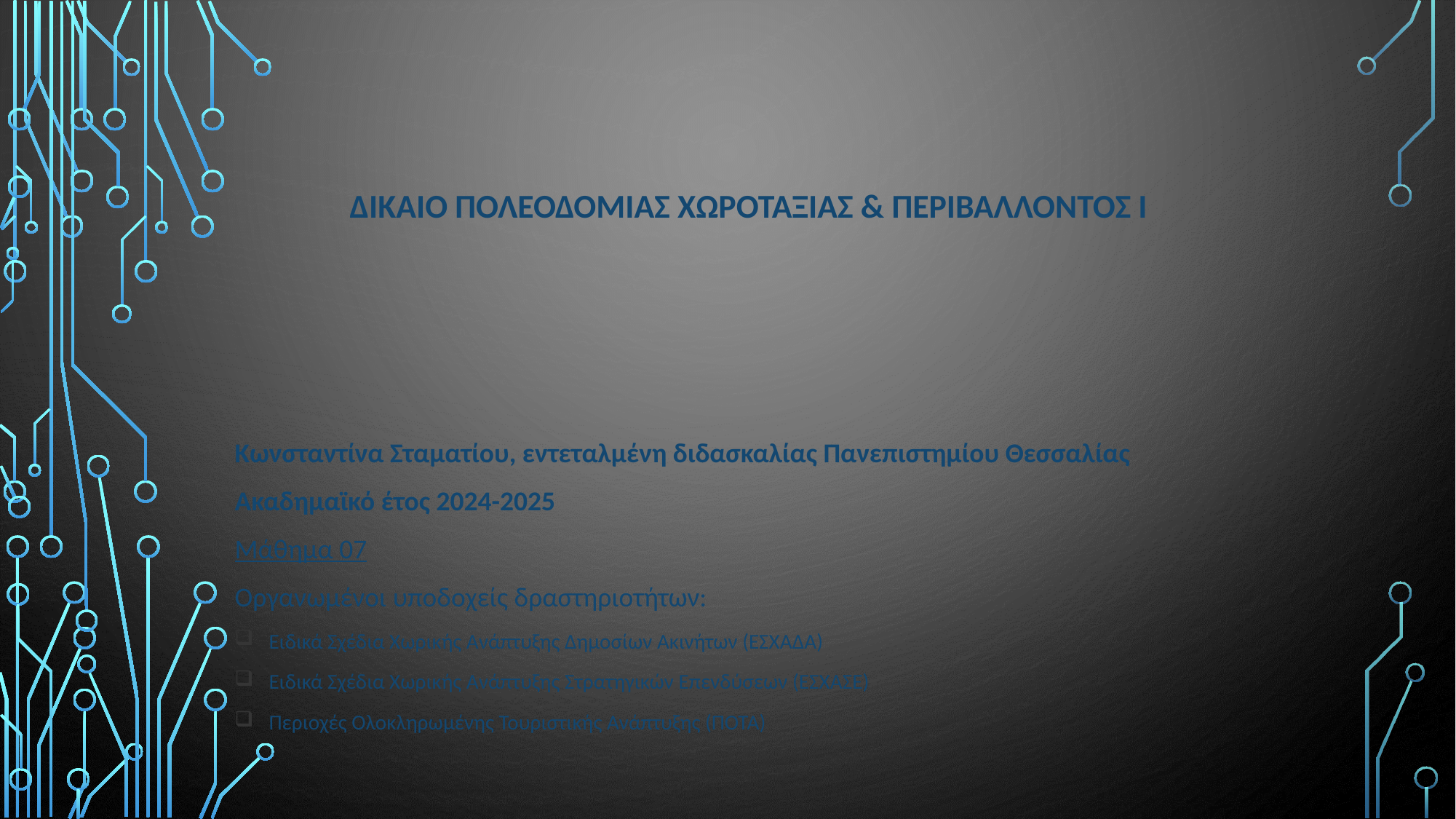

# ΔΙΚΑΙΟ ΠΟΛΕΟΔΟΜΙΑΣ ΧΩΡΟΤΑΞΙΑΣ & ΠΕΡΙΒΑΛΛΟΝΤΟΣ Ι
Κωνσταντίνα Σταματίου, εντεταλμένη διδασκαλίας Πανεπιστημίου Θεσσαλίας
Ακαδημαϊκό έτος 2024-2025
Μάθημα 07
Οργανωμένοι υποδοχείς δραστηριοτήτων:
Ειδικά Σχέδια Χωρικής Ανάπτυξης Δημοσίων Ακινήτων (ΕΣΧΑΔΑ)
Ειδικά Σχέδια Χωρικής Ανάπτυξης Στρατηγικών Επενδύσεων (ΕΣΧΑΣΕ)
Περιοχές Ολοκληρωμένης Τουριστικής Ανάπτυξης (ΠΟΤΑ)